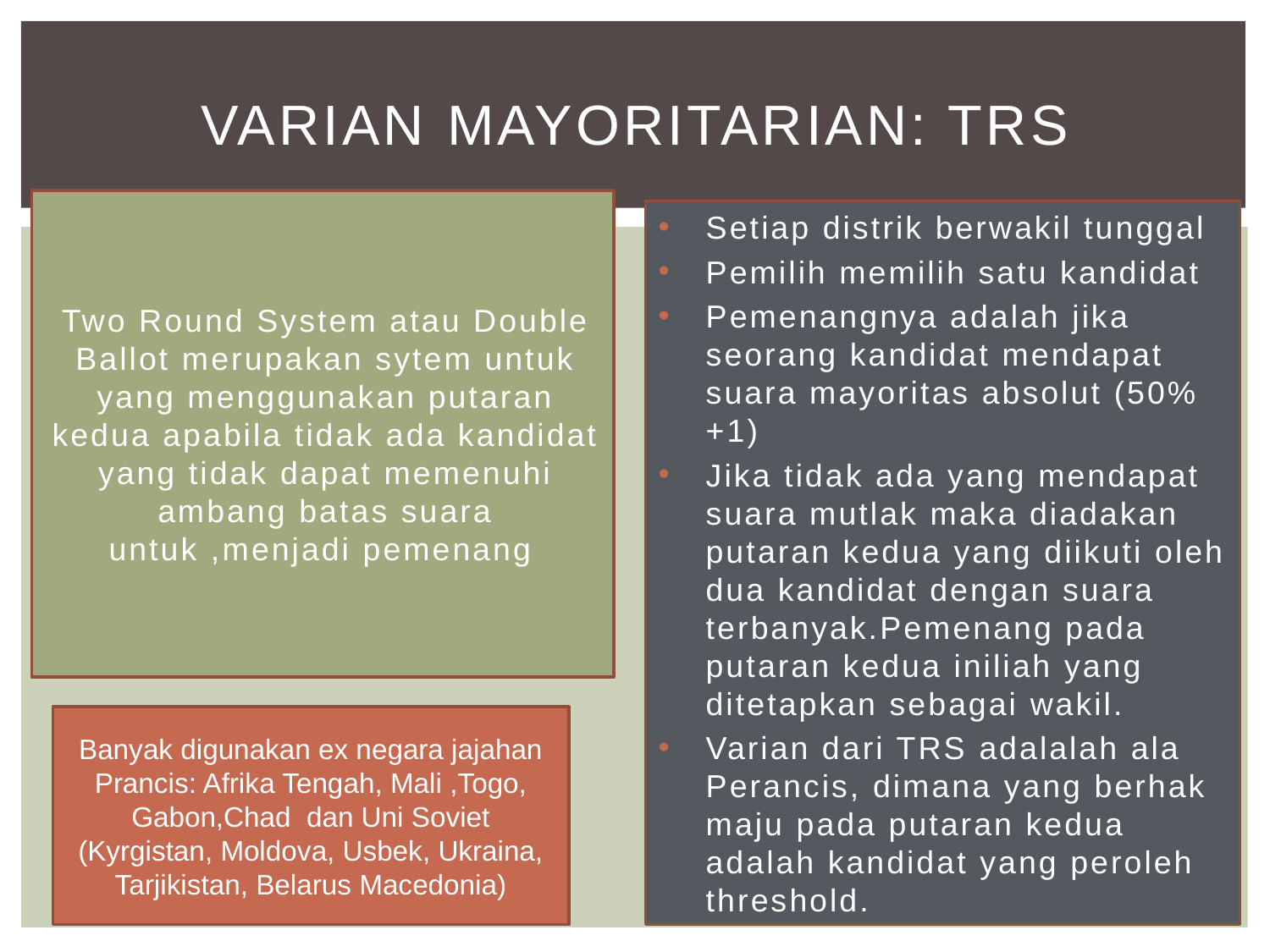

# Varian Mayoritarian: TRS
Two Round System atau Double Ballot merupakan sytem untuk yang menggunakan putaran kedua apabila tidak ada kandidat yang tidak dapat memenuhi ambang batas suara untuk ,menjadi pemenang
Setiap distrik berwakil tunggal
Pemilih memilih satu kandidat
Pemenangnya adalah jika seorang kandidat mendapat suara mayoritas absolut (50%+1)
Jika tidak ada yang mendapat suara mutlak maka diadakan putaran kedua yang diikuti oleh dua kandidat dengan suara terbanyak.Pemenang pada putaran kedua iniliah yang ditetapkan sebagai wakil.
Varian dari TRS adalalah ala Perancis, dimana yang berhak maju pada putaran kedua adalah kandidat yang peroleh threshold.

Banyak digunakan ex negara jajahan Prancis: Afrika Tengah, Mali ,Togo, Gabon,Chad  dan Uni Soviet (Kyrgistan, Moldova, Usbek, Ukraina, Tarjikistan, Belarus Macedonia)